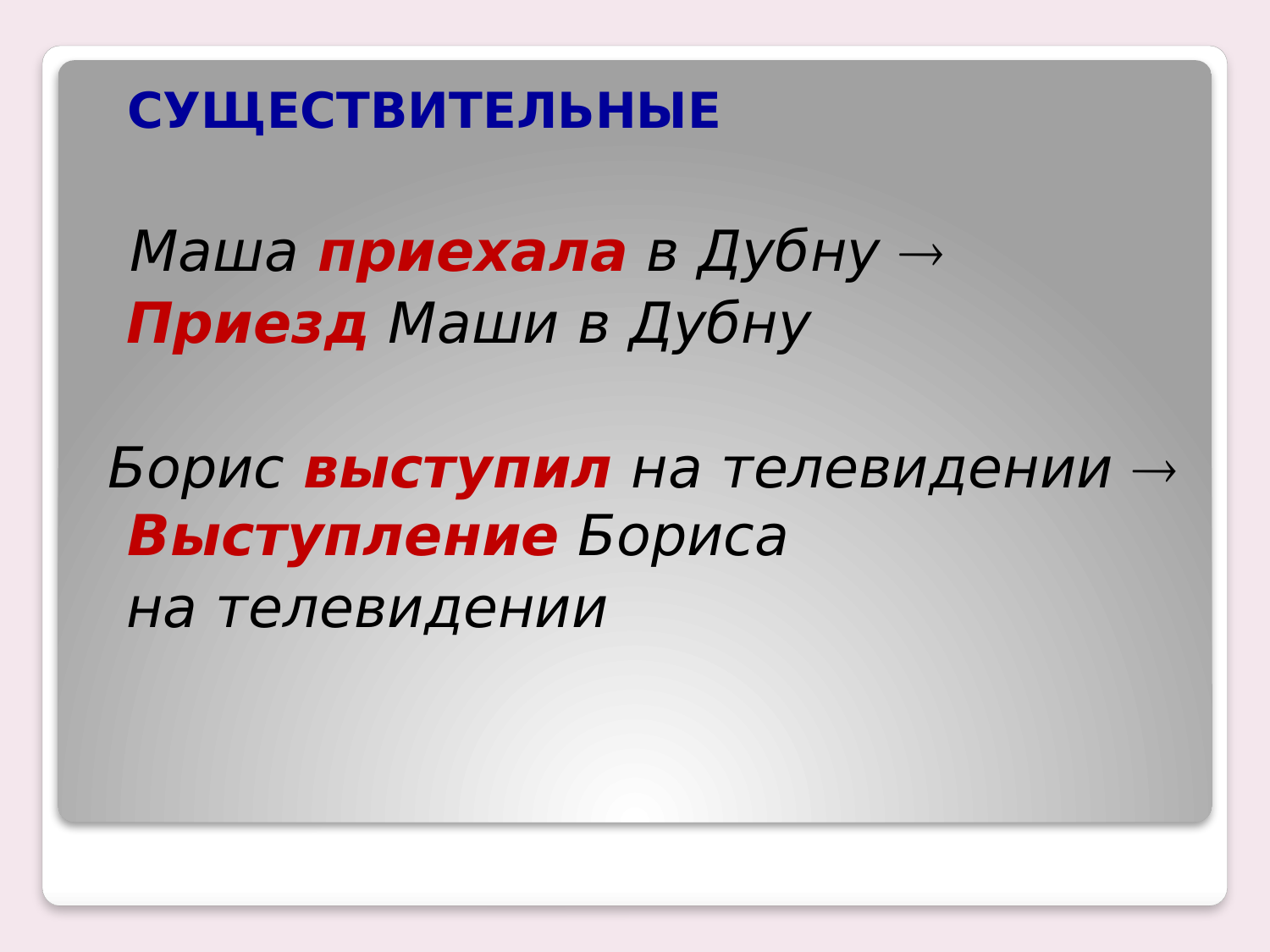

#
	СУЩЕСТВИТЕЛЬНЫЕ

  Маша приехала в Дубну →
  Приезд Маши в Дубну

 Борис выступил на телевидении → Выступление Бориса
  на телевидении